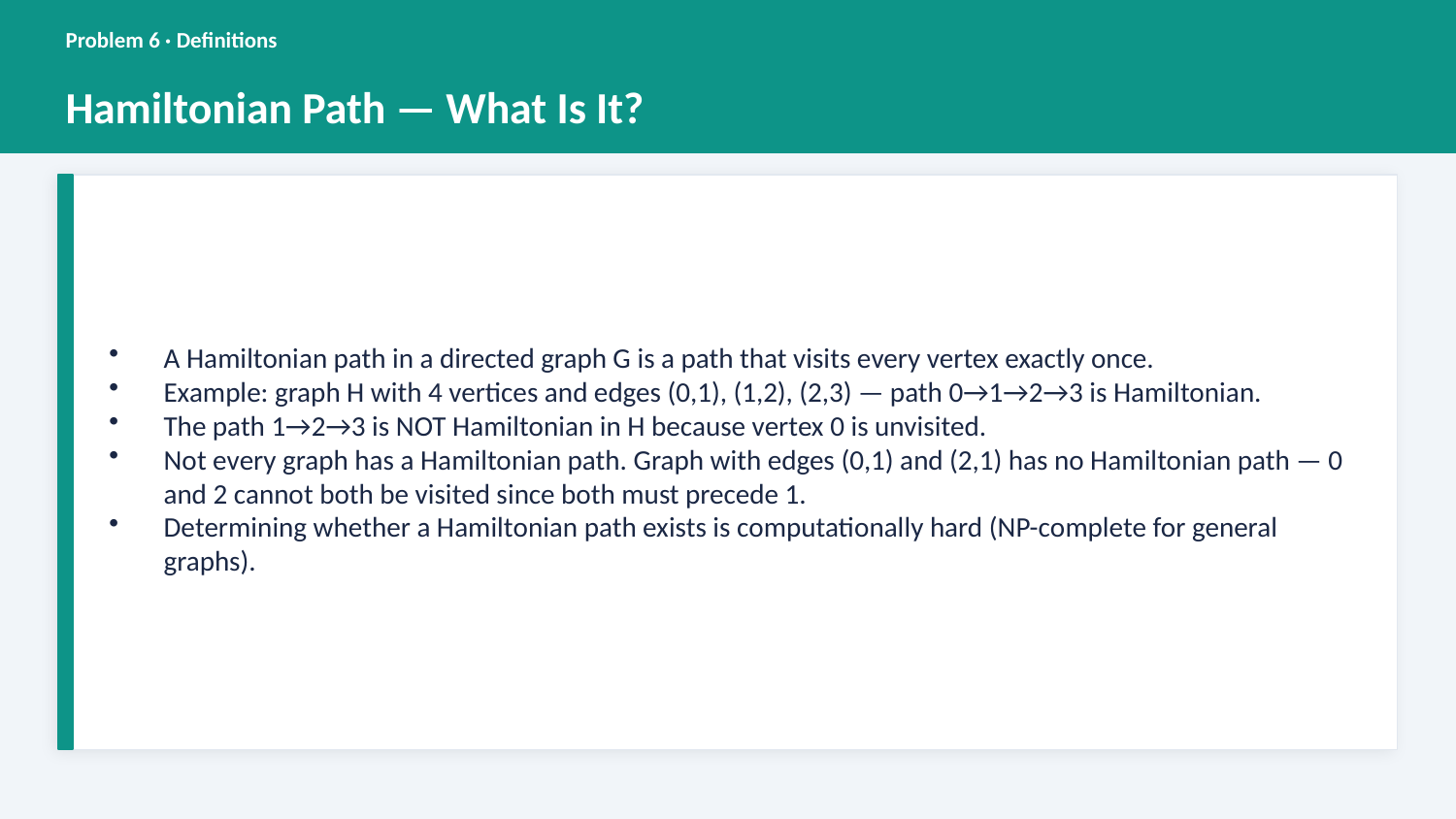

Problem 6 · Definitions
Hamiltonian Path — What Is It?

A Hamiltonian path in a directed graph G is a path that visits every vertex exactly once.
Example: graph H with 4 vertices and edges (0,1), (1,2), (2,3) — path 0→1→2→3 is Hamiltonian.
The path 1→2→3 is NOT Hamiltonian in H because vertex 0 is unvisited.
Not every graph has a Hamiltonian path. Graph with edges (0,1) and (2,1) has no Hamiltonian path — 0 and 2 cannot both be visited since both must precede 1.
Determining whether a Hamiltonian path exists is computationally hard (NP-complete for general graphs).